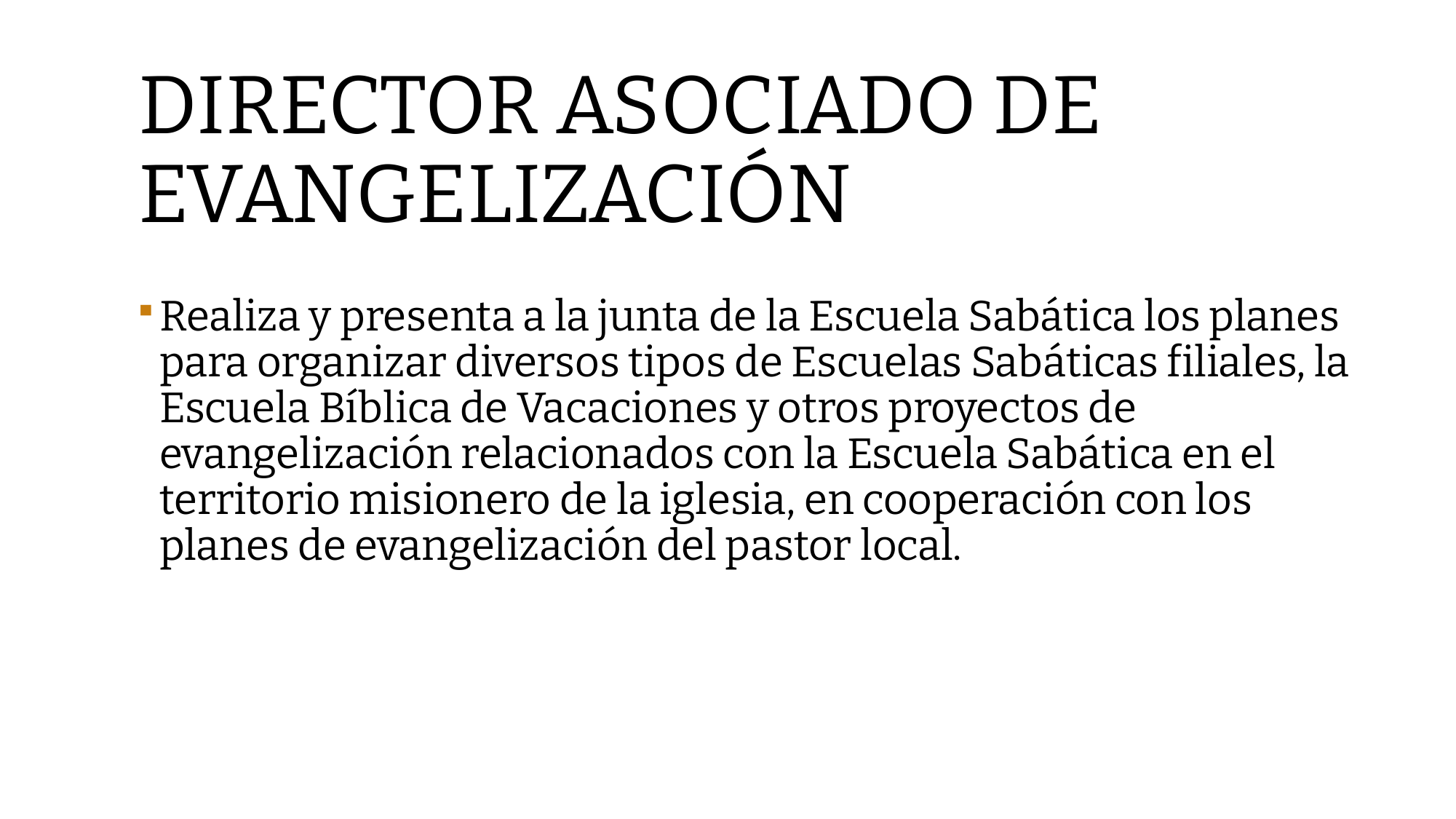

# Director asociado de evangelización
Realiza y presenta a la junta de la Escuela Sabática los planes para organizar diversos tipos de Escuelas Sabáticas filiales, la Escuela Bíblica de Vacaciones y otros proyectos de evangelización relacionados con la Escuela Sabática en el territorio misionero de la iglesia, en cooperación con los planes de evangelización del pastor local.